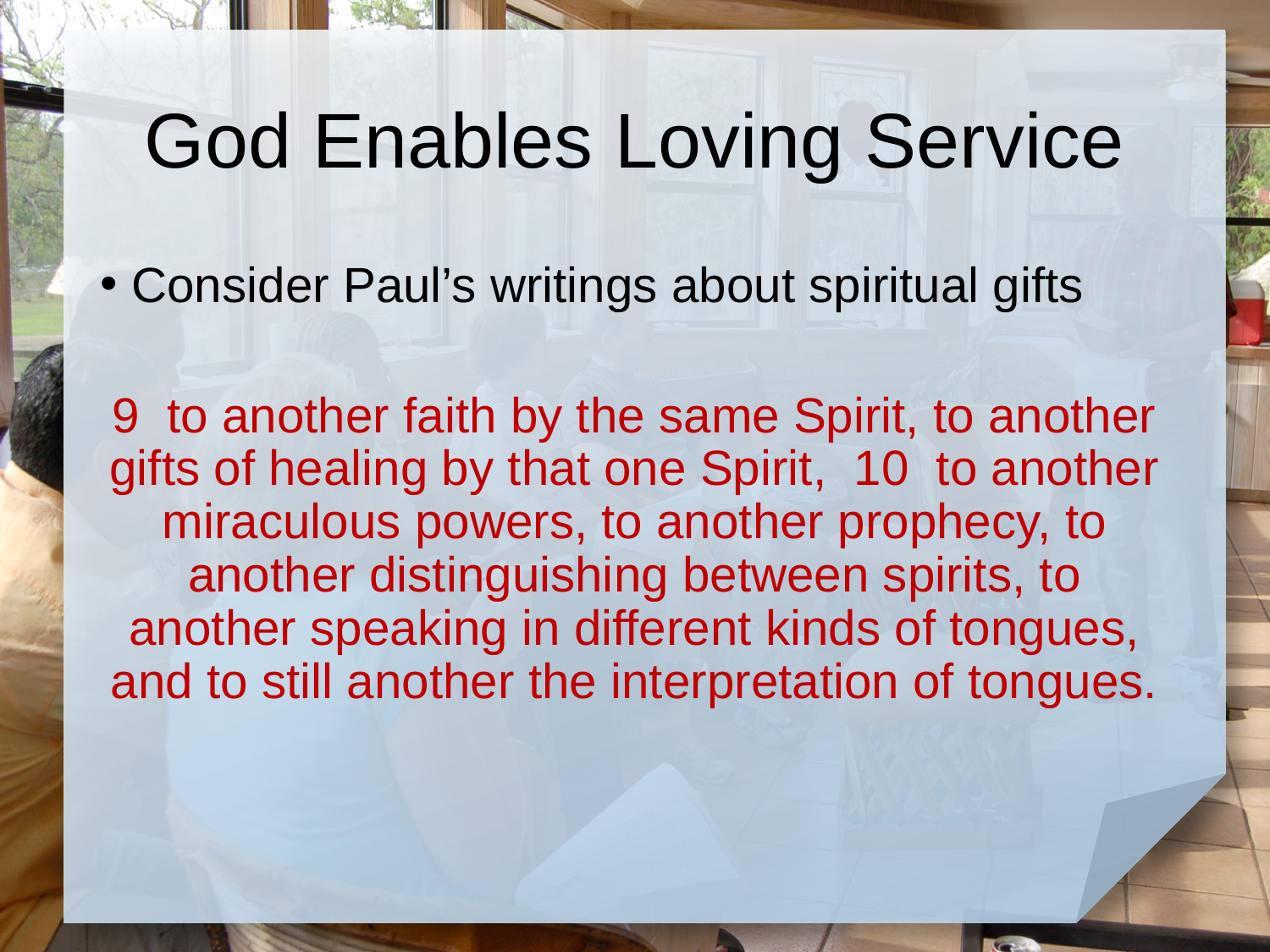

# God Enables Loving Service
Consider Paul’s writings about spiritual gifts
9  to another faith by the same Spirit, to another gifts of healing by that one Spirit,  10  to another miraculous powers, to another prophecy, to another distinguishing between spirits, to another speaking in different kinds of tongues, and to still another the interpretation of tongues.